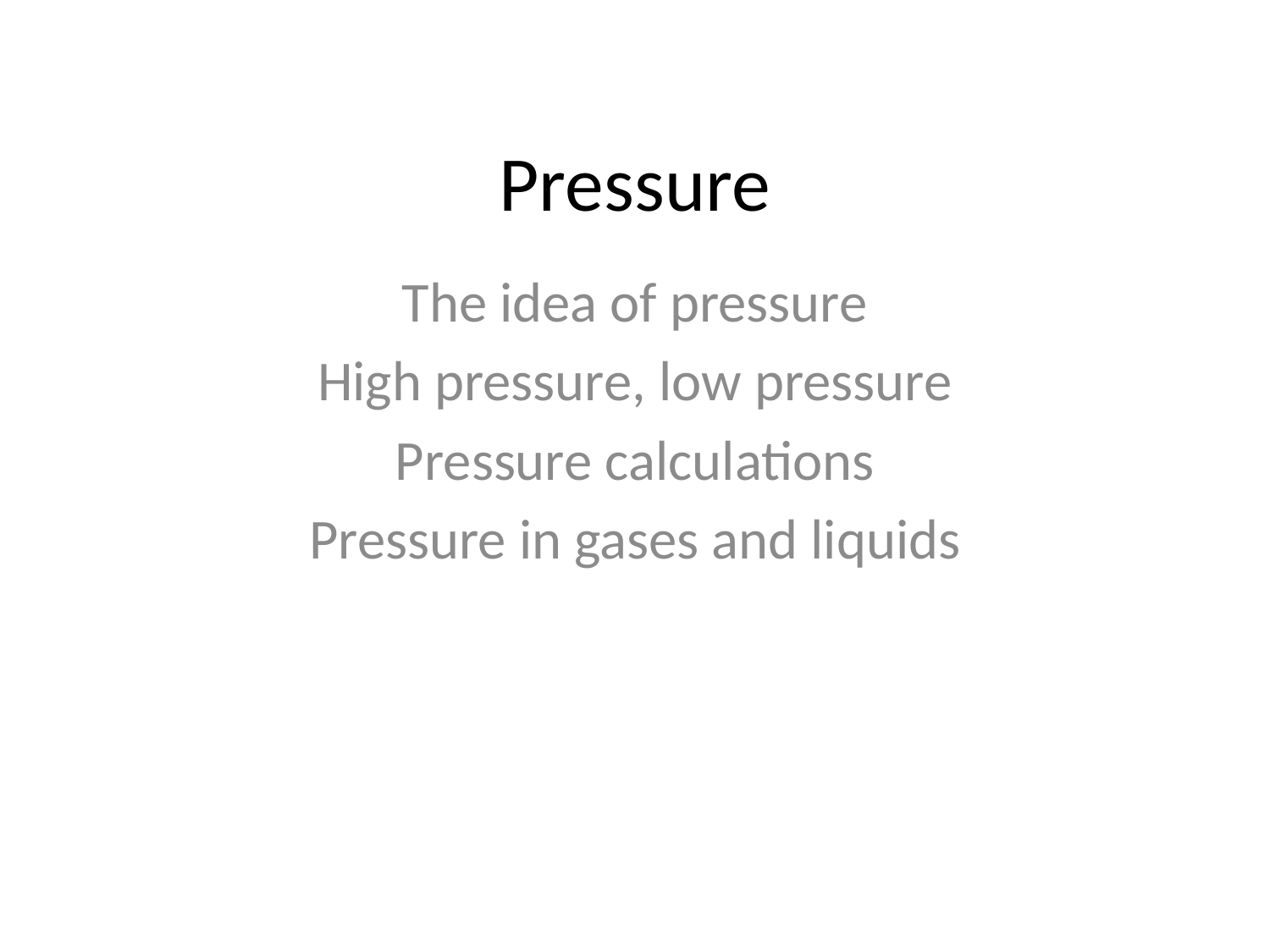

# Pressure
The idea of pressure
High pressure, low pressure
Pressure calculations
Pressure in gases and liquids